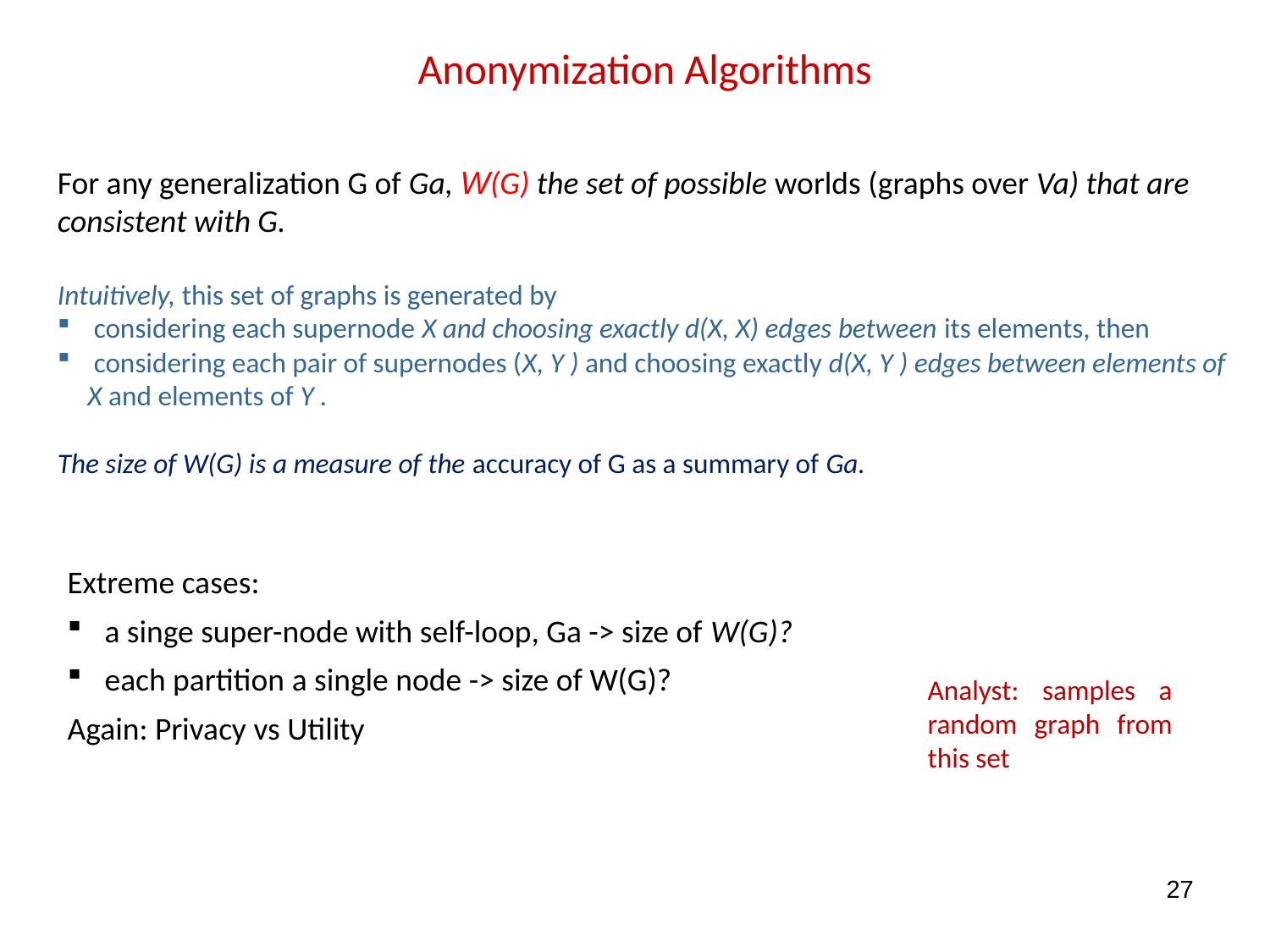

Anonymization Algorithms
For any generalization G of Ga, W(G) the set of possible worlds (graphs over Va) that are consistent with G.

Intuitively, this set of graphs is generated by
 considering each supernode X and choosing exactly d(X, X) edges between its elements, then
 considering each pair of supernodes (X, Y ) and choosing exactly d(X, Y ) edges between elements of X and elements of Y .

The size of W(G) is a measure of the accuracy of G as a summary of Ga.
Extreme cases:
 a singe super-node with self-loop, Ga -> size of W(G)?
 each partition a single node -> size of W(G)?
Again: Privacy vs Utility
Analyst: samples a random graph from this set
27